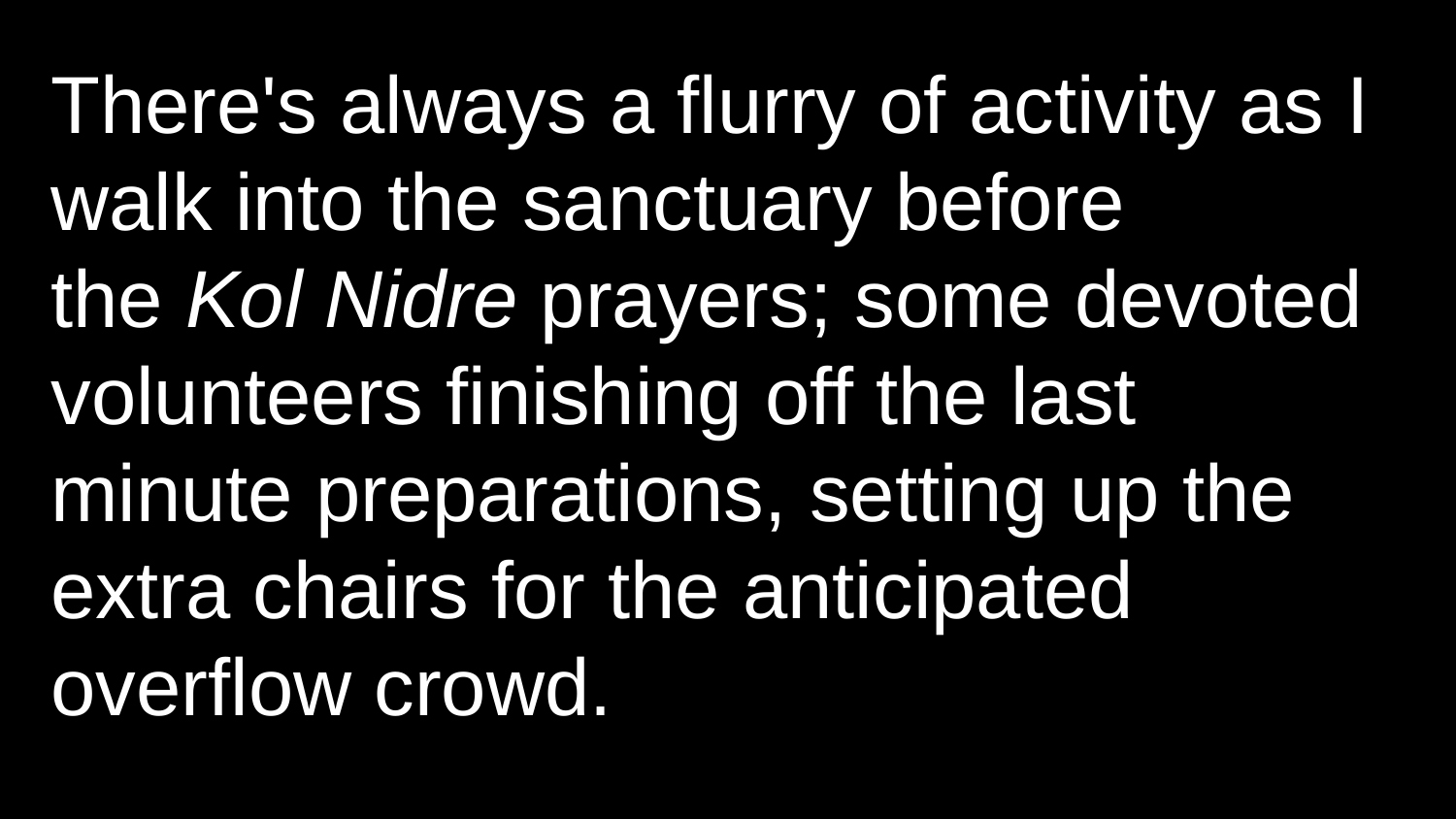

There's always a flurry of activity as I walk into the sanctuary before the Kol Nidre prayers; some devoted volunteers finishing off the last minute preparations, setting up the extra chairs for the anticipated overflow crowd.